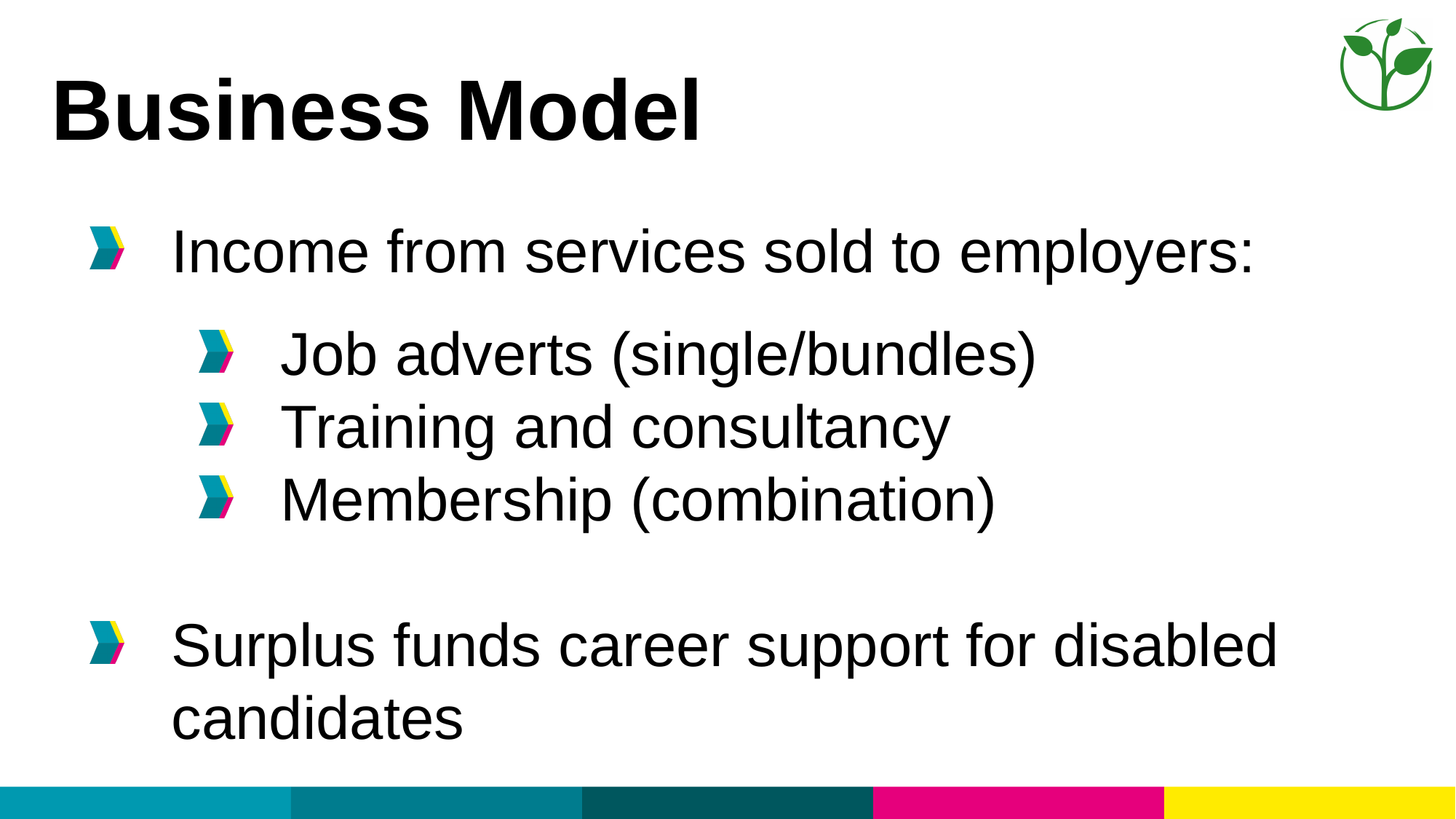

Business Model
Income from services sold to employers:
Job adverts (single/bundles)
Training and consultancy
Membership (combination)

Surplus funds career support for disabled candidates